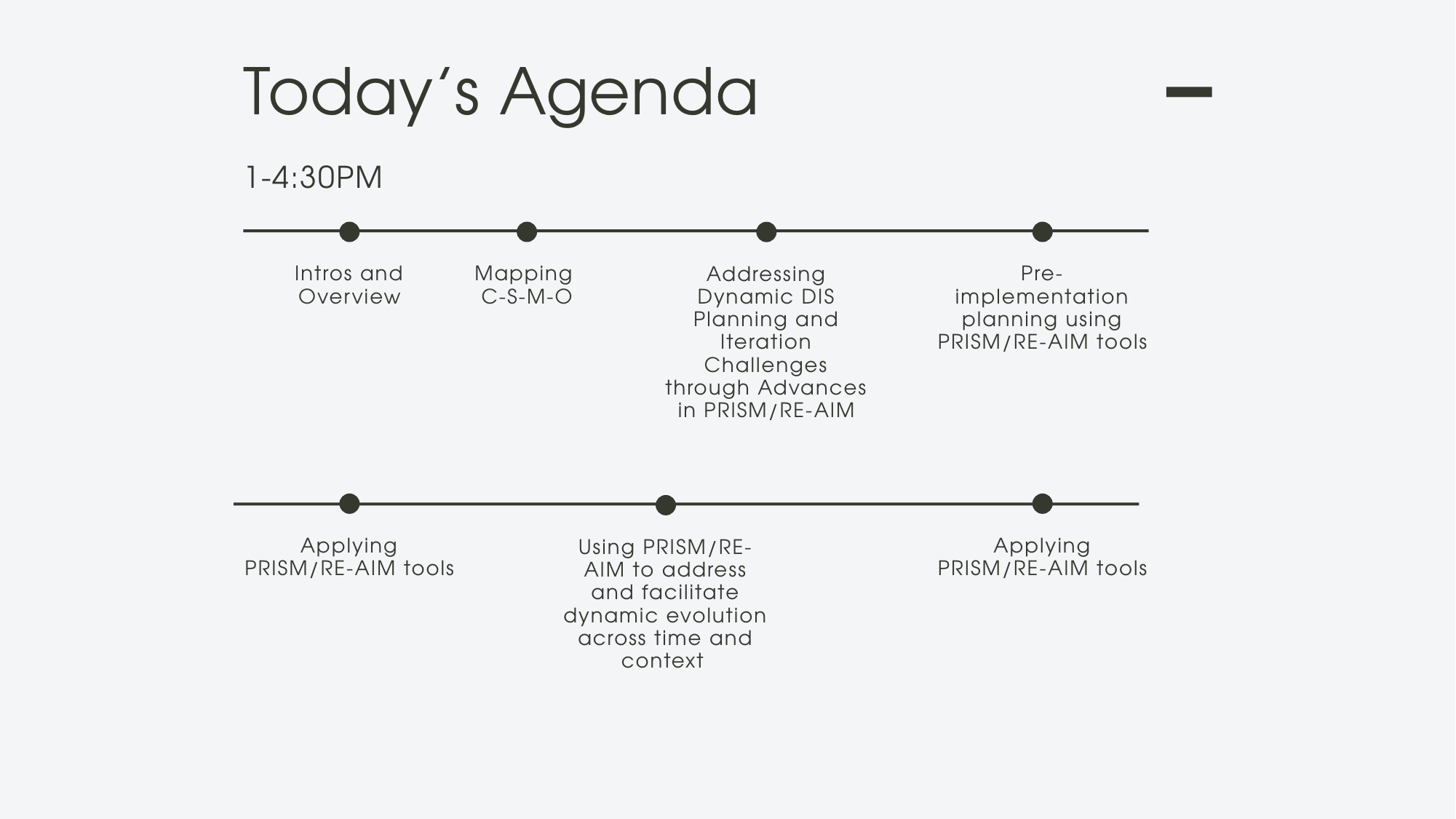

Today’s Agenda
1-4:30PM

Intros and Overview

Mapping
C-S-M-O

Pre-implementation planning using PRISM/RE-AIM tools

Addressing Dynamic DIS Planning and Iteration Challenges through Advances in PRISM/RE-AIM

Applying PRISM/RE-AIM tools

Applying PRISM/RE-AIM tools

Using PRISM/RE-AIM to address and facilitate dynamic evolution across time and context